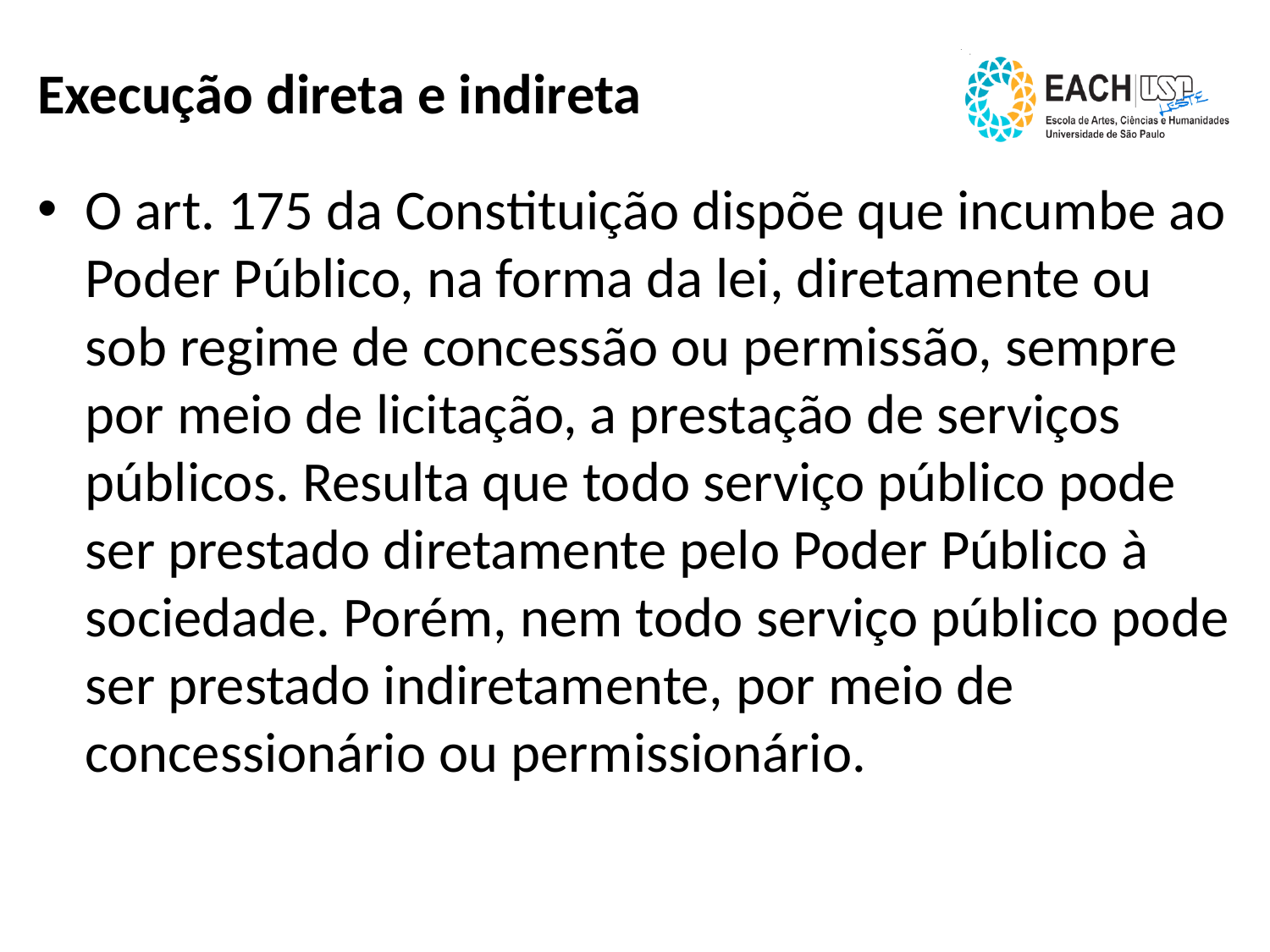

# Execução direta e indireta
O art. 175 da Constituição dispõe que incumbe ao Poder Público, na forma da lei, diretamente ou sob regime de concessão ou permissão, sempre por meio de licitação, a prestação de serviços públicos. Resulta que todo serviço público pode ser prestado diretamente pelo Poder Público à sociedade. Porém, nem todo serviço público pode ser prestado indiretamente, por meio de concessionário ou permissionário.